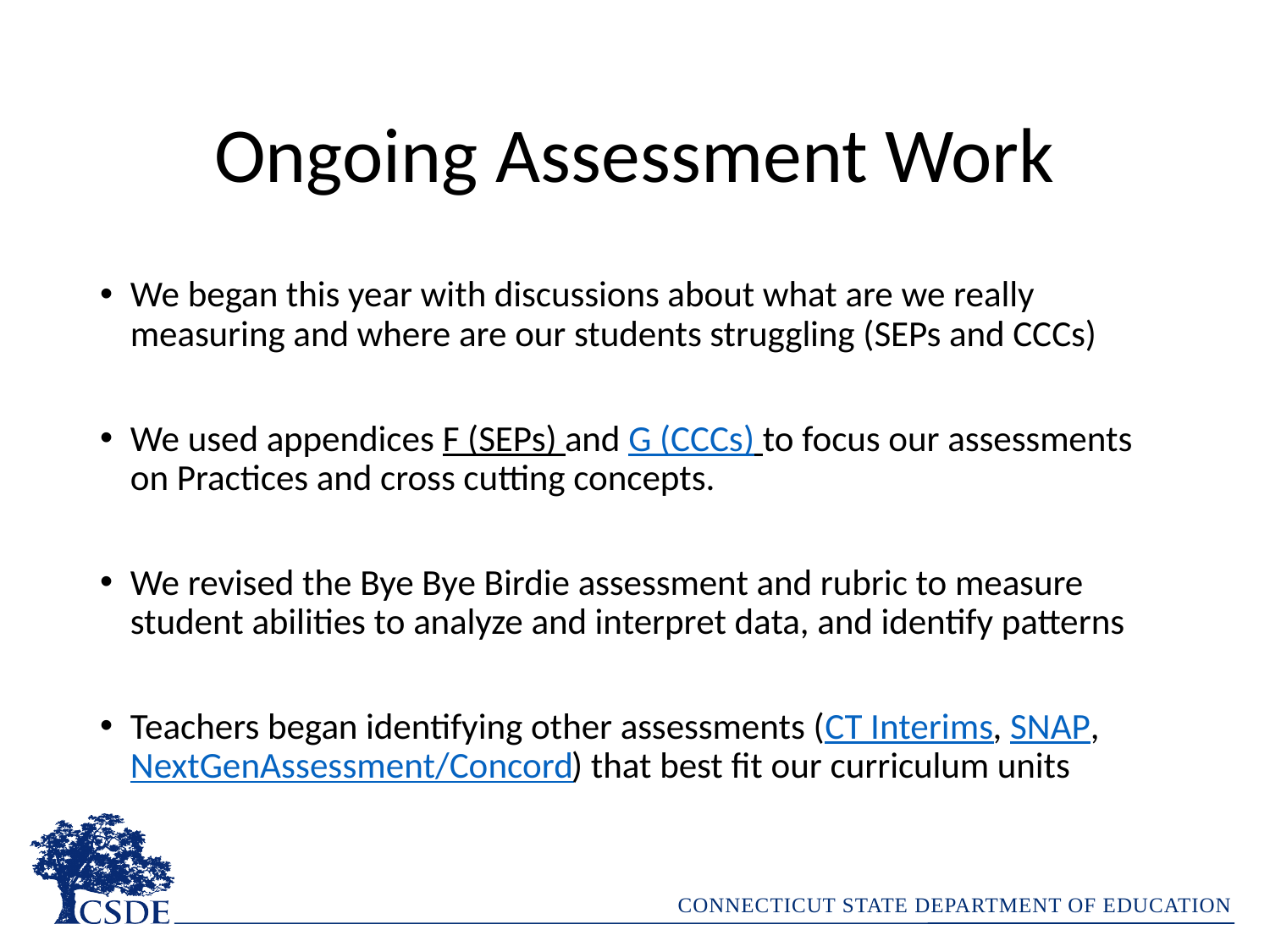

# Ongoing Assessment Work
We began this year with discussions about what are we really measuring and where are our students struggling (SEPs and CCCs)

We used appendices F (SEPs) and G (CCCs) to focus our assessments on Practices and cross cutting concepts.

We revised the Bye Bye Birdie assessment and rubric to measure student abilities to analyze and interpret data, and identify patterns

Teachers began identifying other assessments (CT Interims, SNAP, NextGenAssessment/Concord) that best fit our curriculum units